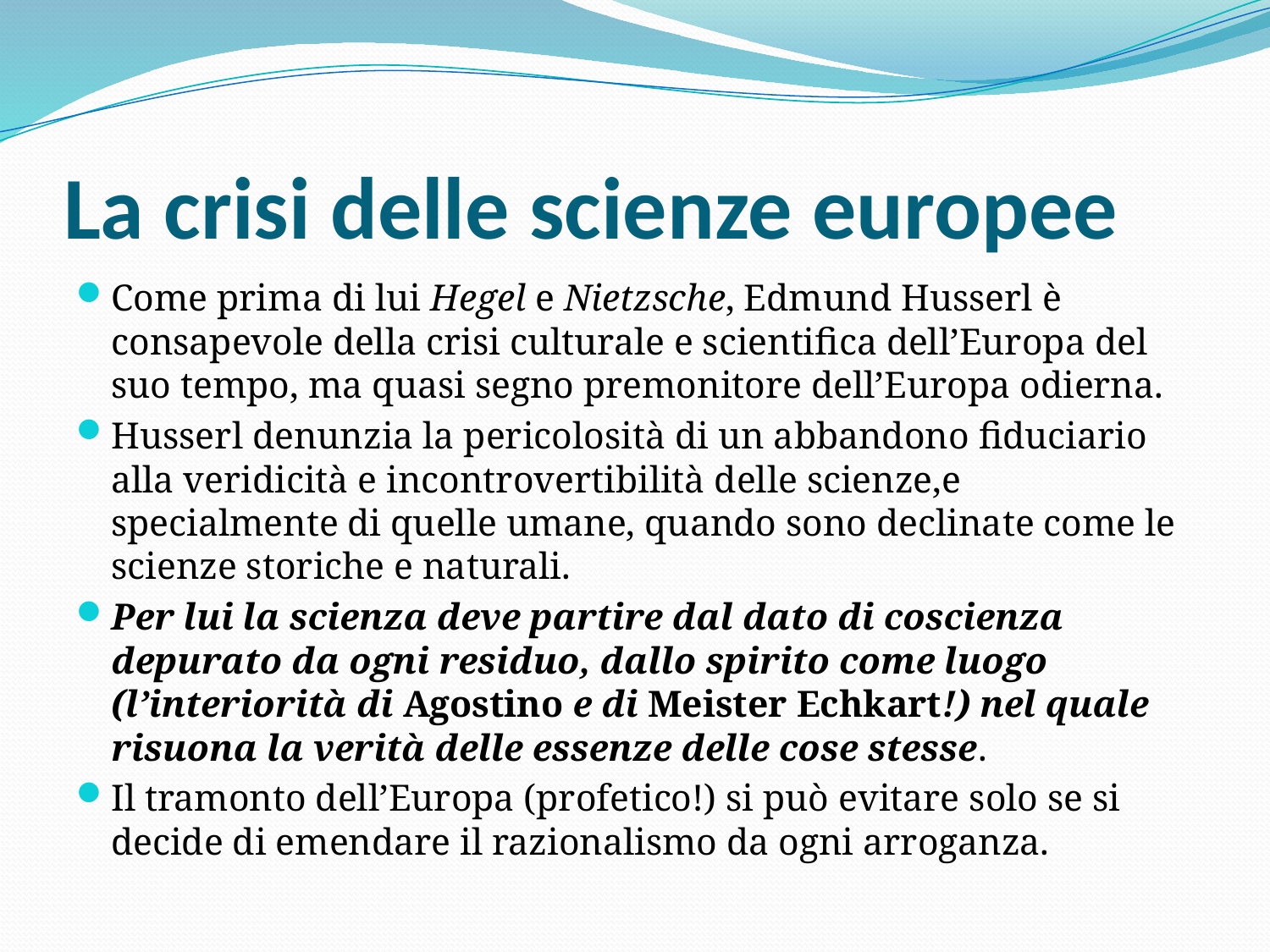

# La crisi delle scienze europee
Come prima di lui Hegel e Nietzsche, Edmund Husserl è consapevole della crisi culturale e scientifica dell’Europa del suo tempo, ma quasi segno premonitore dell’Europa odierna.
Husserl denunzia la pericolosità di un abbandono fiduciario alla veridicità e incontrovertibilità delle scienze,e specialmente di quelle umane, quando sono declinate come le scienze storiche e naturali.
Per lui la scienza deve partire dal dato di coscienza depurato da ogni residuo, dallo spirito come luogo (l’interiorità di Agostino e di Meister Echkart!) nel quale risuona la verità delle essenze delle cose stesse.
Il tramonto dell’Europa (profetico!) si può evitare solo se si decide di emendare il razionalismo da ogni arroganza.